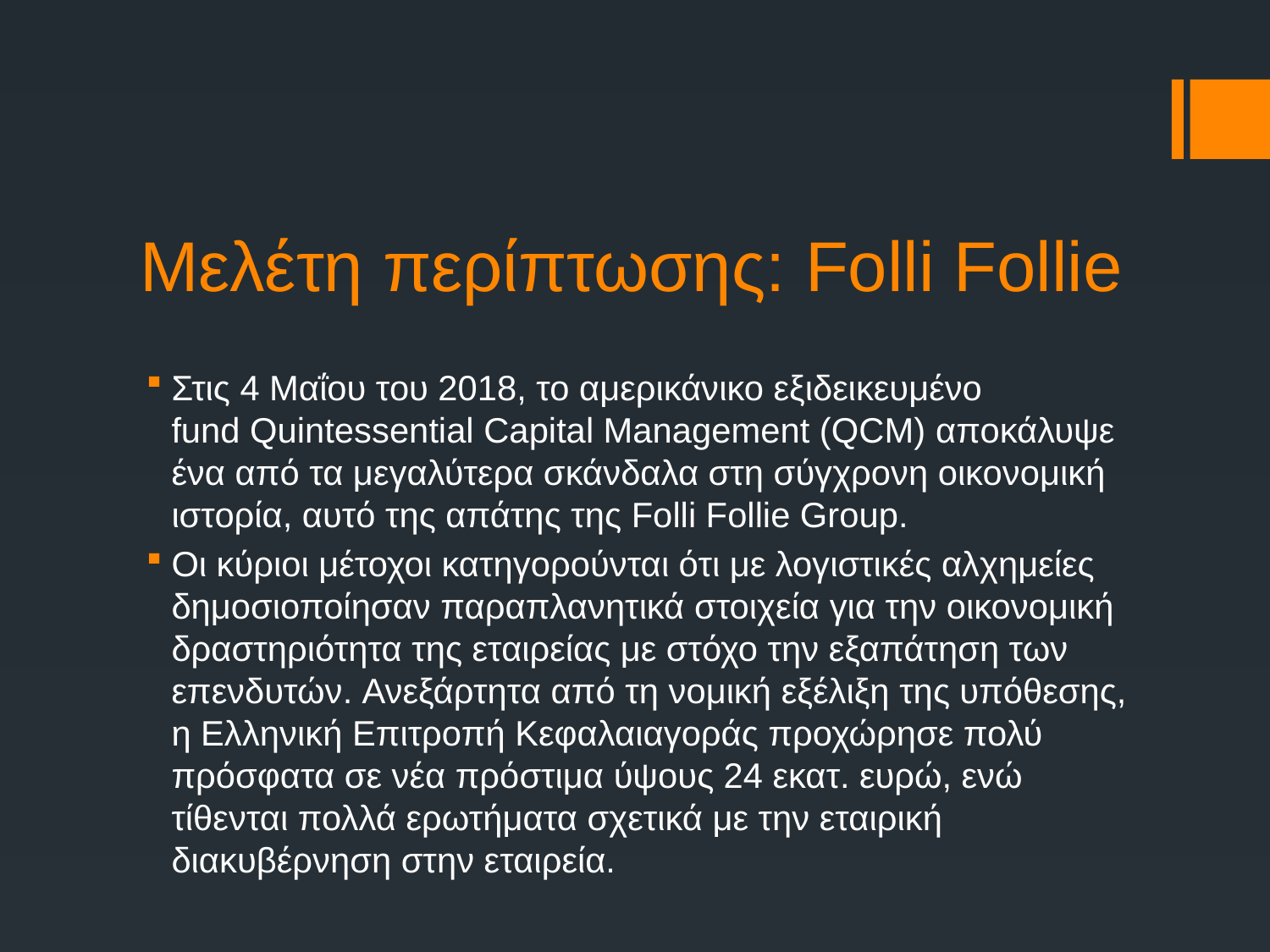

# Μελέτη περίπτωσης: Folli Follie
Στις 4 Μαΐου του 2018, το αμερικάνικο εξιδεικευμένο fund Quintessential Capital Management (QCM) αποκάλυψε ένα από τα μεγαλύτερα σκάνδαλα στη σύγχρονη οικονομική ιστορία, αυτό της απάτης της Folli Follie Group.
Οι κύριοι μέτοχοι κατηγορούνται ότι με λογιστικές αλχημείες δημοσιοποίησαν παραπλανητικά στοιχεία για την οικονομική δραστηριότητα της εταιρείας με στόχο την εξαπάτηση των επενδυτών. Ανεξάρτητα από τη νομική εξέλιξη της υπόθεσης, η Ελληνική Επιτροπή Κεφαλαιαγοράς προχώρησε πολύ πρόσφατα σε νέα πρόστιμα ύψους 24 εκατ. ευρώ, ενώ τίθενται πολλά ερωτήματα σχετικά με την εταιρική διακυβέρνηση στην εταιρεία.